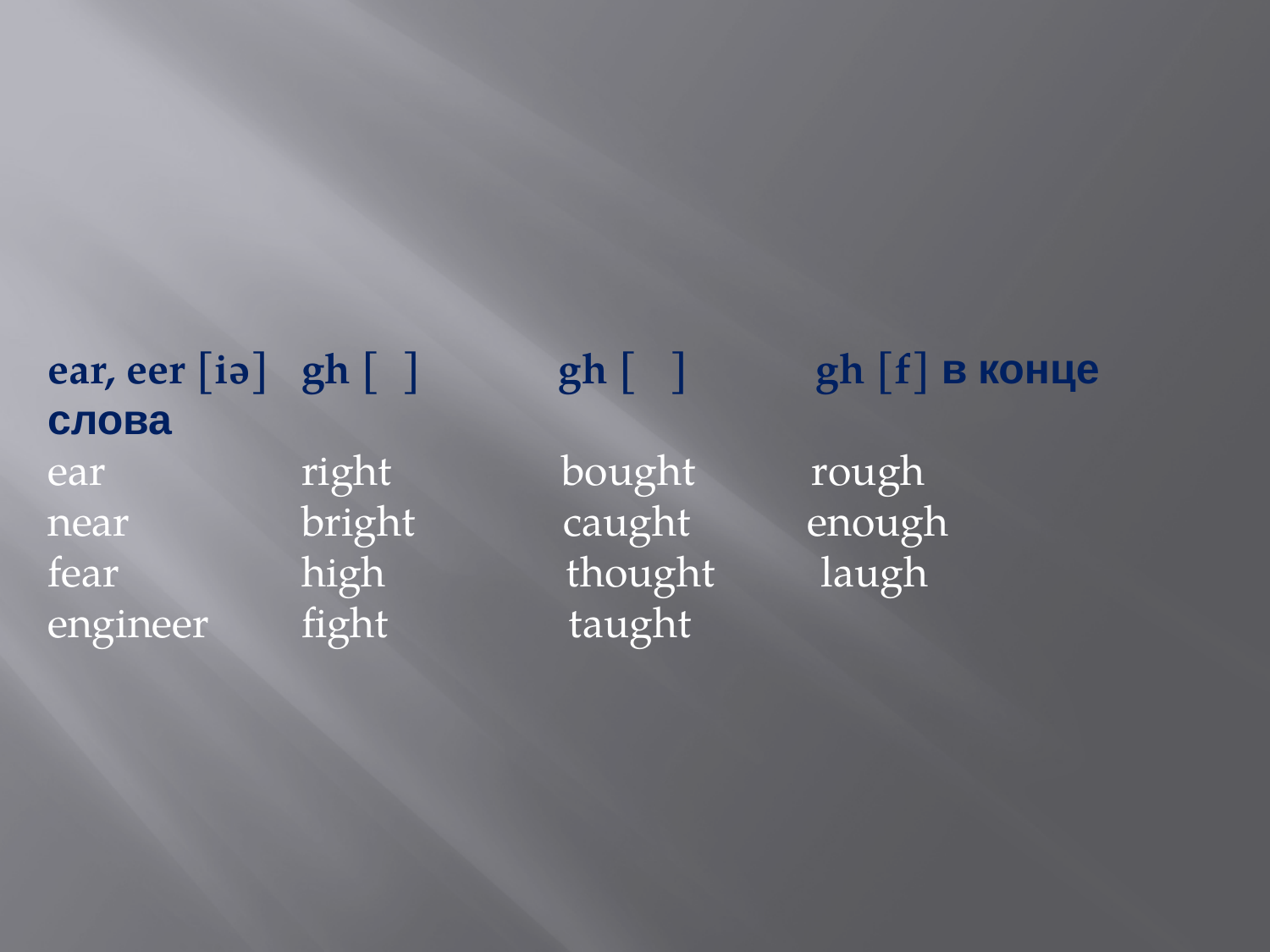

ear, eer [iə]	gh [  ]             gh [   ]            gh [f] в конце слова
ear	            right                bought           rough
near	            bright              caught           enough
fear	            high                 thought          laugh
engineer	fight                 taught